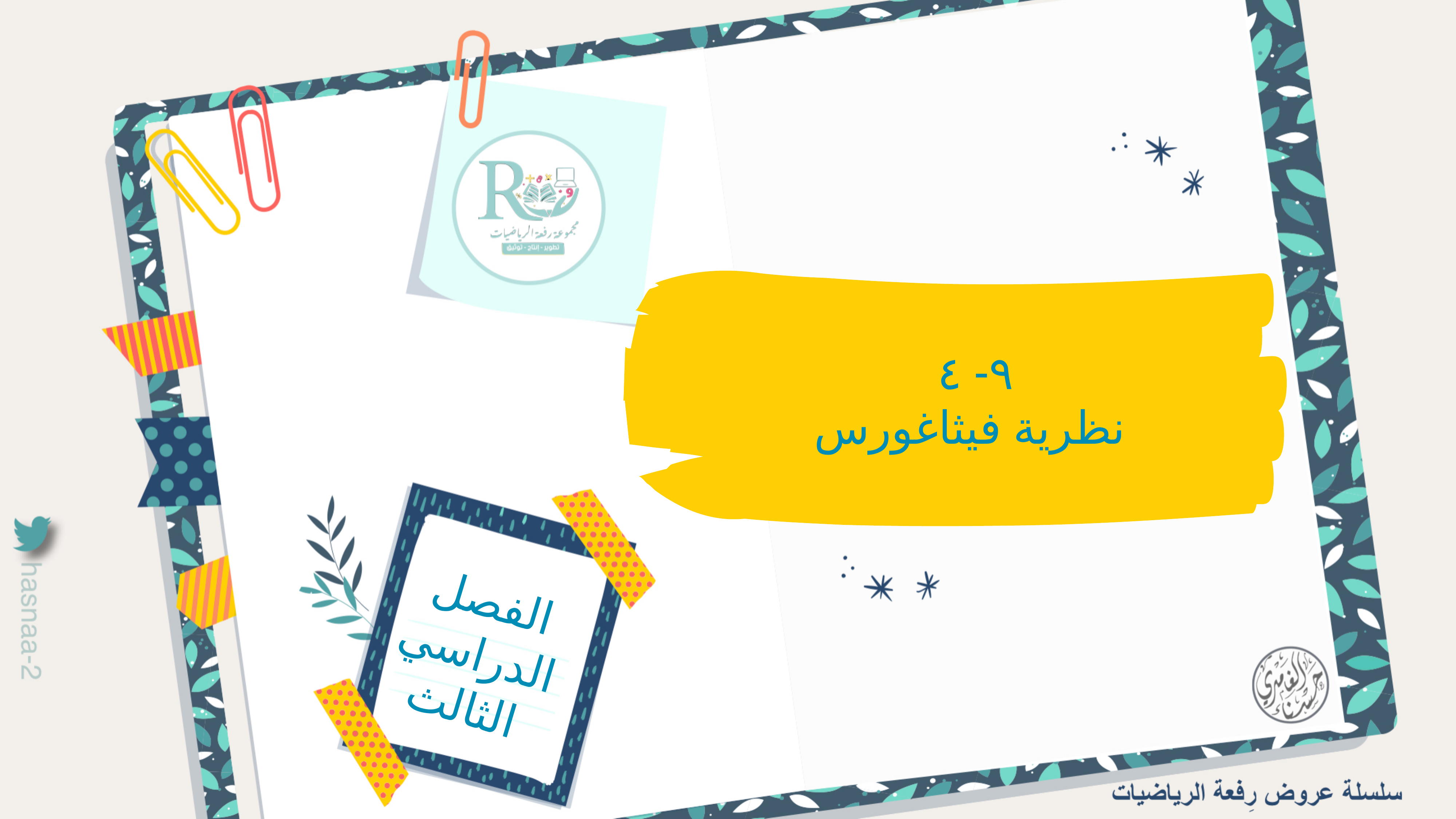

٩- ٤
نظرية فيثاغورس
الفصل الدراسي الثالث